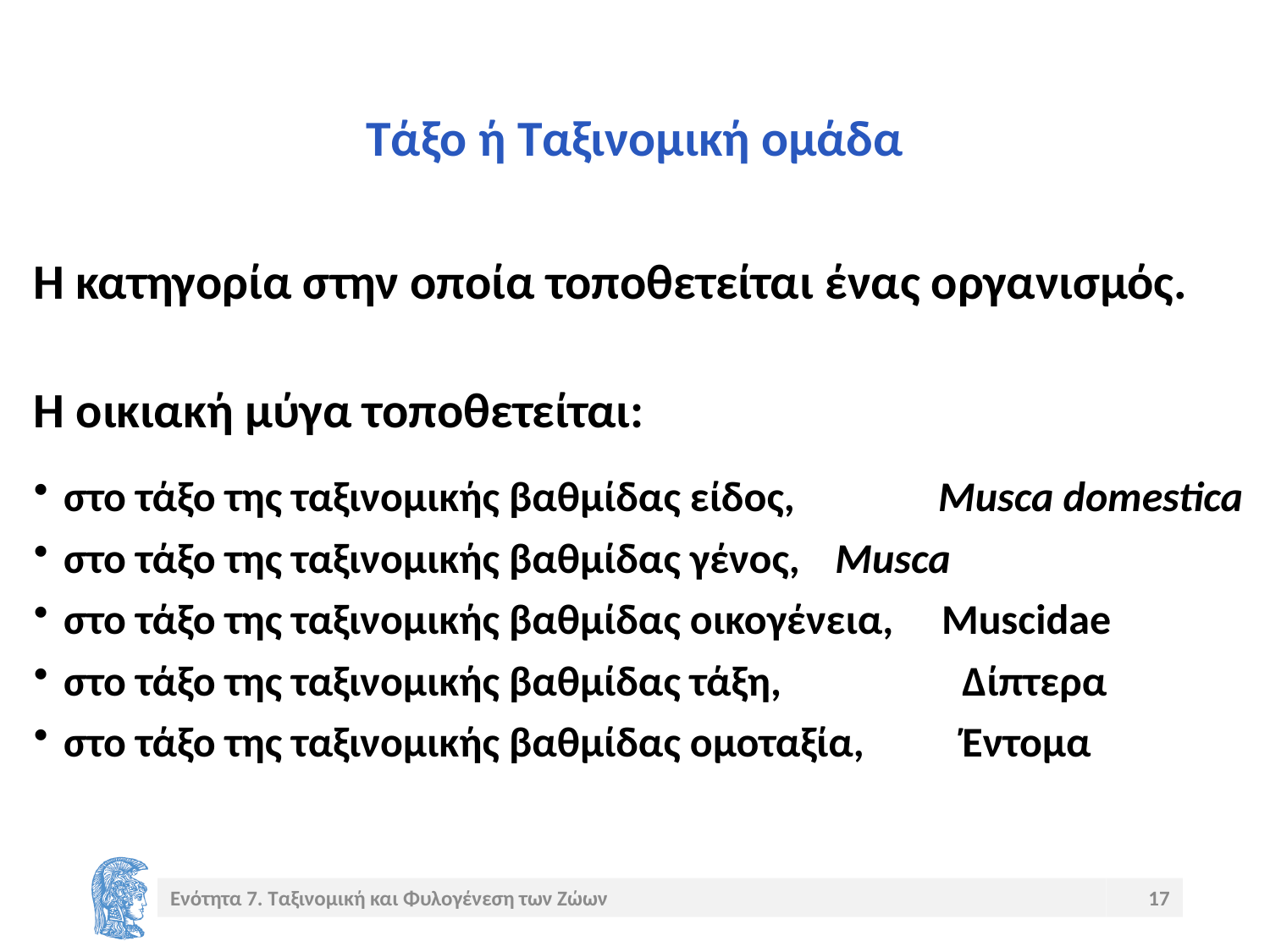

# Τάξο ή Ταξινομική ομάδα
Η κατηγορία στην οποία τοποθετείται ένας οργανισμός.

Η οικιακή μύγα τοποθετείται:
στο τάξο της ταξινομικής βαθμίδας είδος,               Musca domestica
στο τάξο της ταξινομικής βαθμίδας γένος, 	 Musca
στο τάξο της ταξινομικής βαθμίδας οικογένεια,     Muscidae
στο τάξο της ταξινομικής βαθμίδας τάξη, 		 Δίπτερα
στο τάξο της ταξινομικής βαθμίδας ομοταξία, 	 Έντομα
Ενότητα 7. Ταξινομική και Φυλογένεση των Ζώων
17